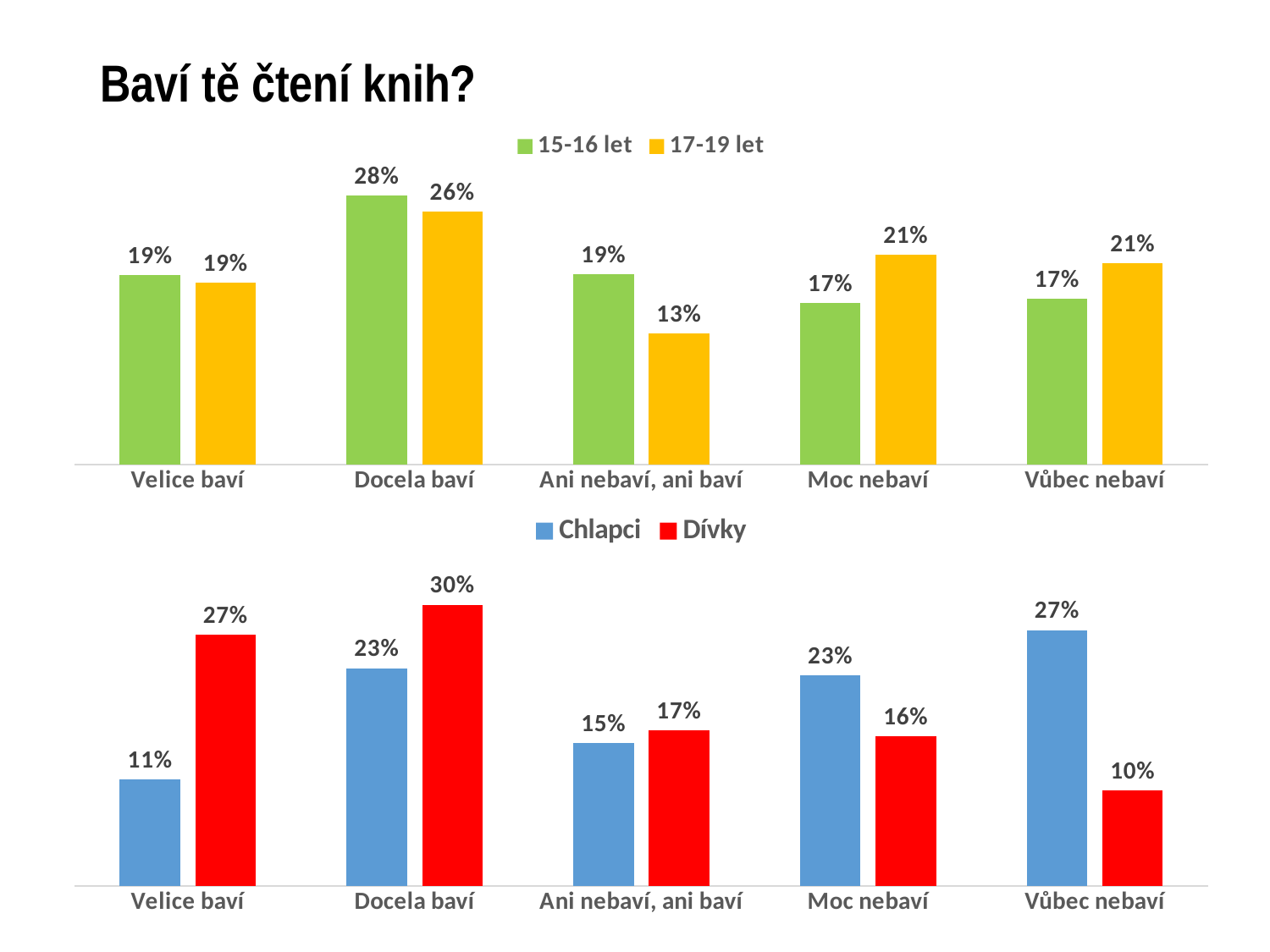

# Baví tě čtení knih?

### Chart

| Category | 15-16 let | 17-19 let |
|---|---|---|
| Velice baví | 0.19410537937774092 | 0.18594706763261326 |
| Docela baví | 0.2756268344149133 | 0.2592363551579988 |
| Ani nebaví, ani baví | 0.1949120949724216 | 0.13390384388265425 |
| Moc nebaví | 0.1654953608308684 | 0.2149324076852085 |
| Vůbec nebaví | 0.16986033040405477 | 0.20598032564152668 |

### Chart

| Category | Chlapci | Dívky |
|---|---|---|
| Velice baví | 0.11446608018564783 | 0.26923363608993156 |
| Docela baví | 0.23326531382573115 | 0.301036999573641 |
| Ani nebaví, ani baví | 0.152796145711234 | 0.1666123337616916 |
| Moc nebaví | 0.2255037555718693 | 0.16051486131785625 |
| Vůbec nebaví | 0.27396870470551693 | 0.10260216925687952 |